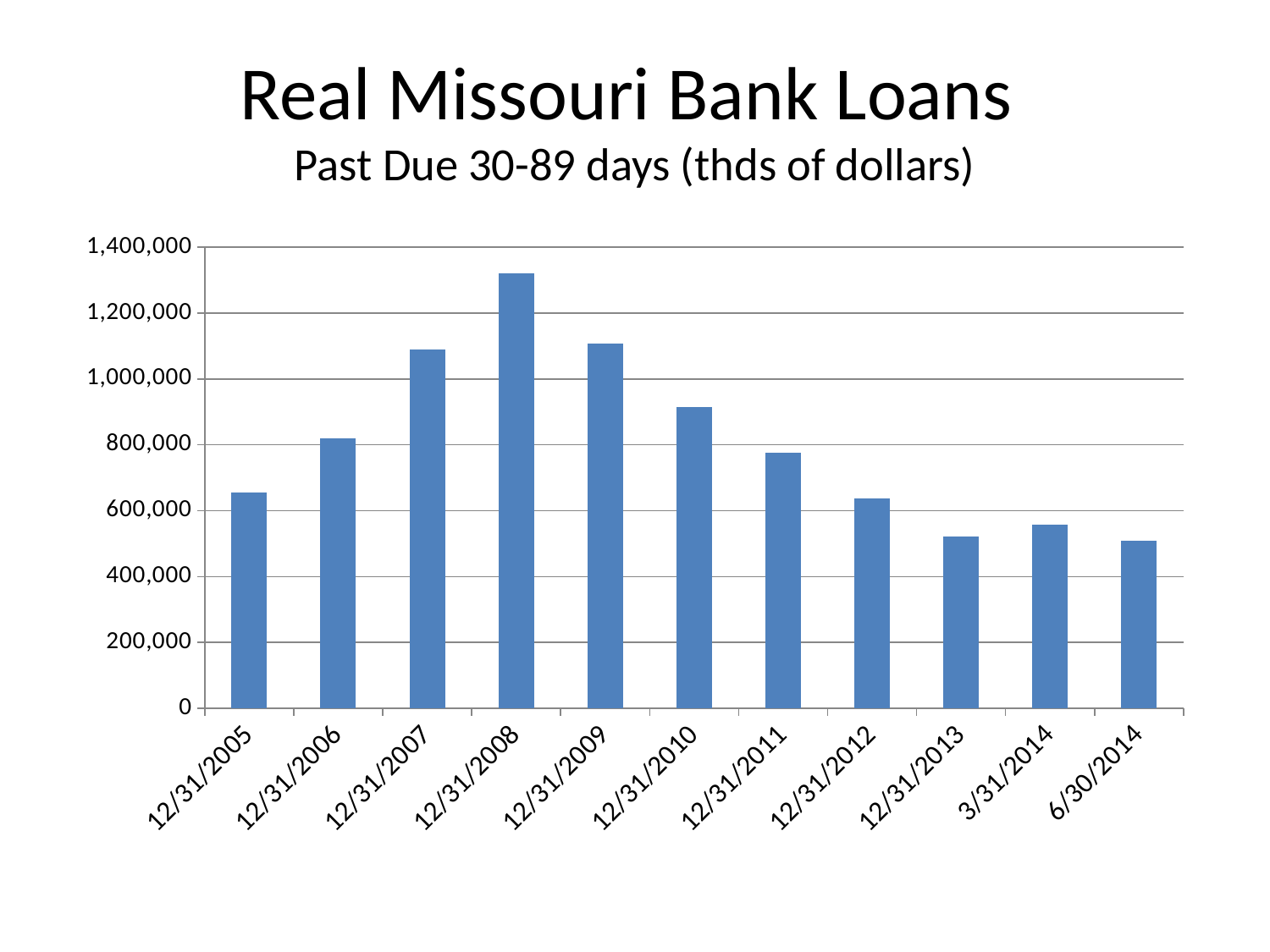

# Real Missouri Bank Loans Past Due 30-89 days (thds of dollars)

### Chart

| Category |  |
|---|---|
| 12/31/2005 | 655037.8821302373 |
| 12/31/2006 | 819592.0073855243 |
| 12/31/2007 | 1088419.8810565397 |
| 12/31/2008 | 1319519.8220891398 |
| 12/31/2009 | 1106793.4274147172 |
| 12/31/2010 | 915619.575176443 |
| 12/31/2011 | 775099.9366021389 |
| 12/31/2012 | 636273.6349005136 |
| 12/31/2013 | 521190.8584825235 |
| 3/31/2014 | 557877.263582343 |
| 6/30/2014 | 508257.8941943627 |